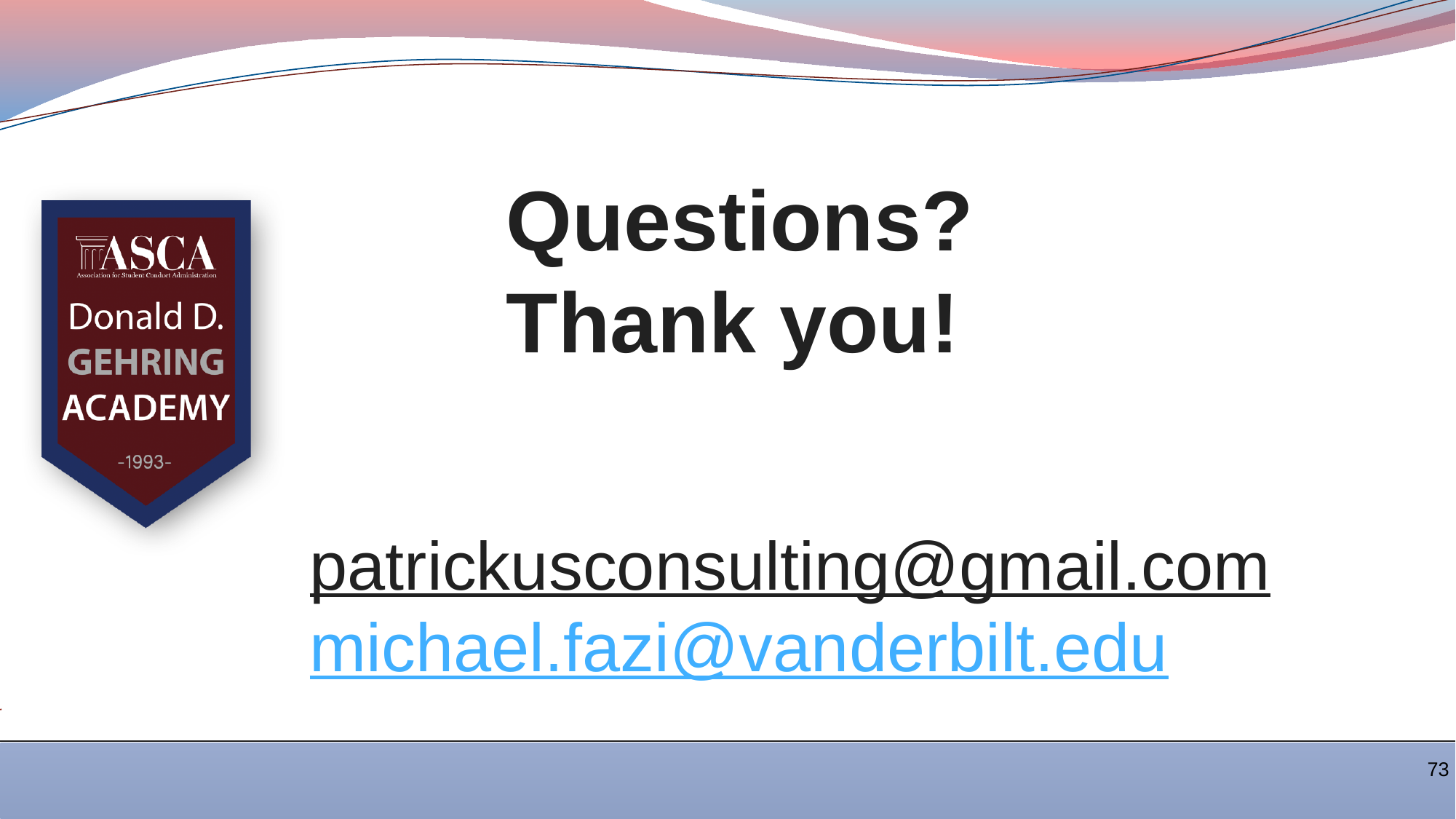

# Questions?
Thank you!
patrickusconsulting@gmail.com
michael.fazi@vanderbilt.edu

73